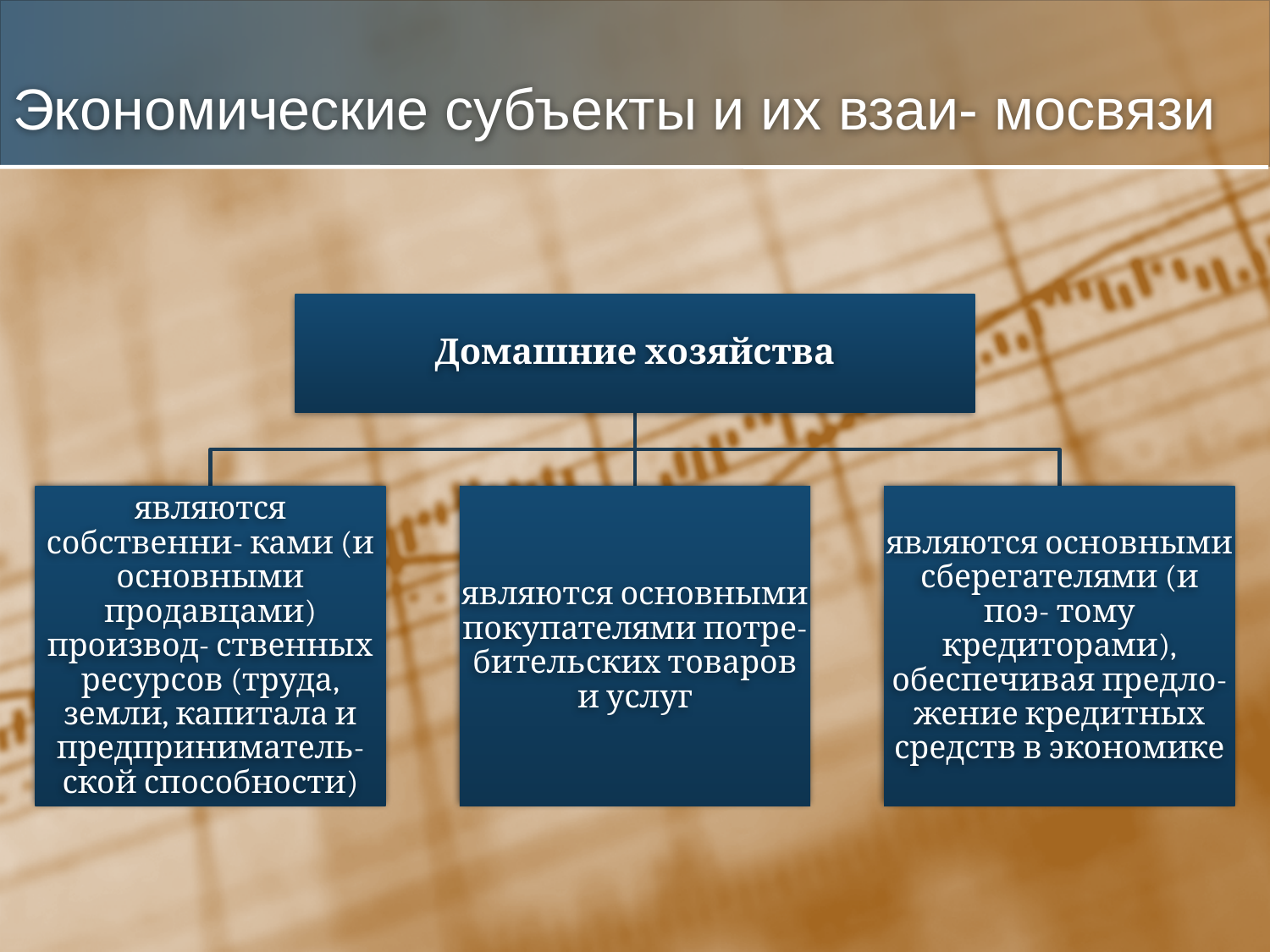

# Экономические субъекты и их взаи- мосвязи

Домашние хозяйства

являются собственни- ками (и основными продавцами) производ- ственных ресурсов (труда, земли, капитала и предприниматель- ской способности)

являются основными покупателями потре- бительских товаров и услуг

являются основными сберегателями (и поэ- тому кредиторами), обеспечивая предло- жение кредитных средств в экономике